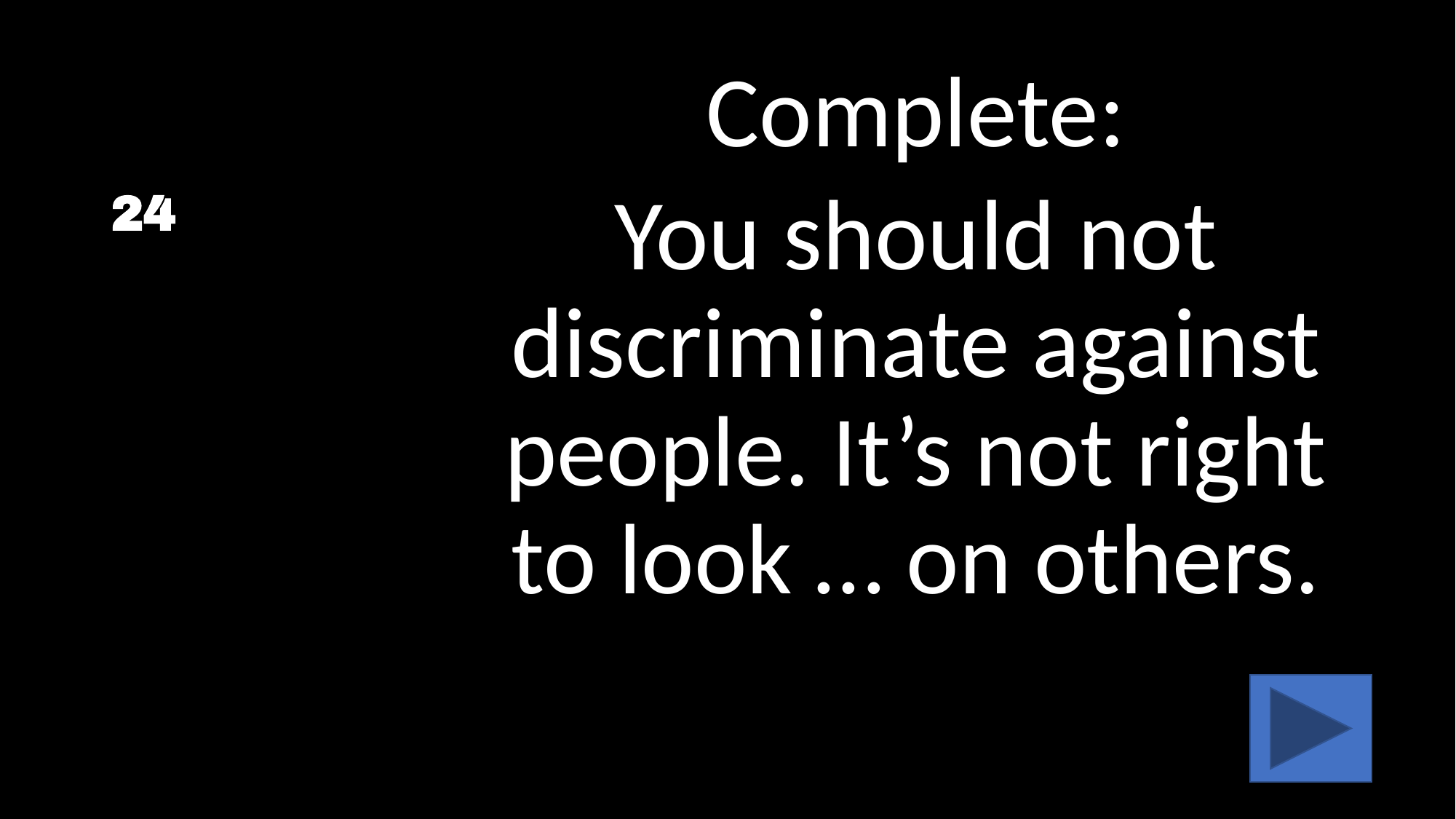

# 24
Complete:
You should not discriminate against people. It’s not right to look … on others.